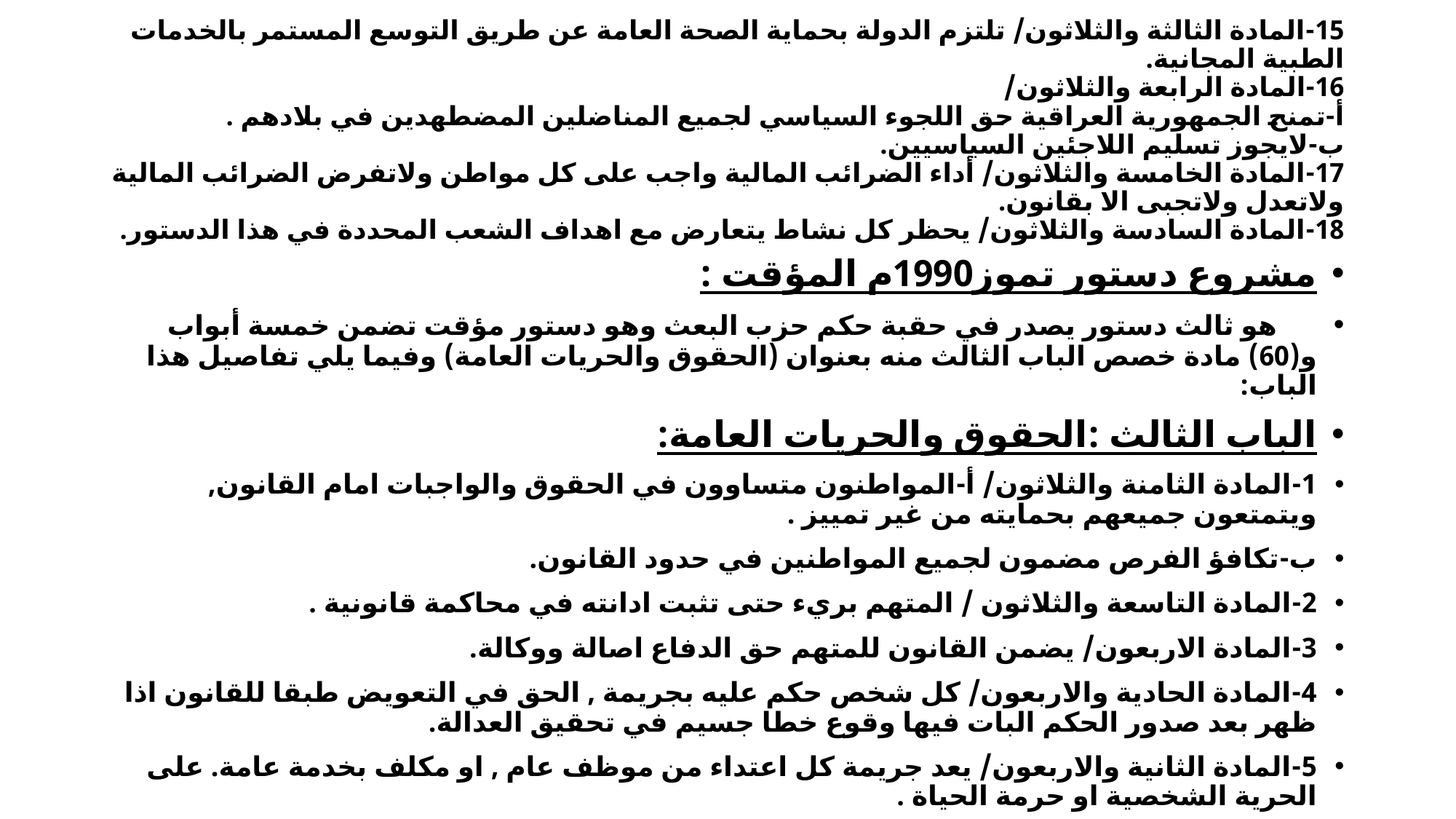

# 15-المادة الثالثة والثلاثون/ تلتزم الدولة بحماية الصحة العامة عن طريق التوسع المستمر بالخدمات الطبية المجانية. 16-المادة الرابعة والثلاثون/ أ-تمنح الجمهورية العراقية حق اللجوء السياسي لجميع المناضلين المضطهدين في بلادهم . ب-لايجوز تسليم اللاجئين السياسيين. 17-المادة الخامسة والثلاثون/ أداء الضرائب المالية واجب على كل مواطن ولاتفرض الضرائب المالية ولاتعدل ولاتجبى الا بقانون. 18-المادة السادسة والثلاثون/ يحظر كل نشاط يتعارض مع اهداف الشعب المحددة في هذا الدستور.
مشروع دستور تموز1990م المؤقت :
     هو ثالث دستور يصدر في حقبة حكم حزب البعث وهو دستور مؤقت تضمن خمسة أبواب و(60) مادة خصص الباب الثالث منه بعنوان (الحقوق والحريات العامة) وفيما يلي تفاصيل هذا الباب:
الباب الثالث :الحقوق والحريات العامة:
1-المادة الثامنة والثلاثون/ أ-المواطنون متساوون في الحقوق والواجبات امام القانون, ويتمتعون جميعهم بحمايته من غير تمييز .
ب-تكافؤ الفرص مضمون لجميع المواطنين في حدود القانون.
2-المادة التاسعة والثلاثون / المتهم بريء حتى تثبت ادانته في محاكمة قانونية .
3-المادة الاربعون/ يضمن القانون للمتهم حق الدفاع اصالة ووكالة.
4-المادة الحادية والاربعون/ كل شخص حكم عليه بجريمة , الحق في التعويض طبقا للقانون اذا ظهر بعد صدور الحكم البات فيها وقوع خطا جسيم في تحقيق العدالة.
5-المادة الثانية والاربعون/ يعد جريمة كل اعتداء من موظف عام , او مكلف بخدمة عامة. على الحرية الشخصية او حرمة الحياة .